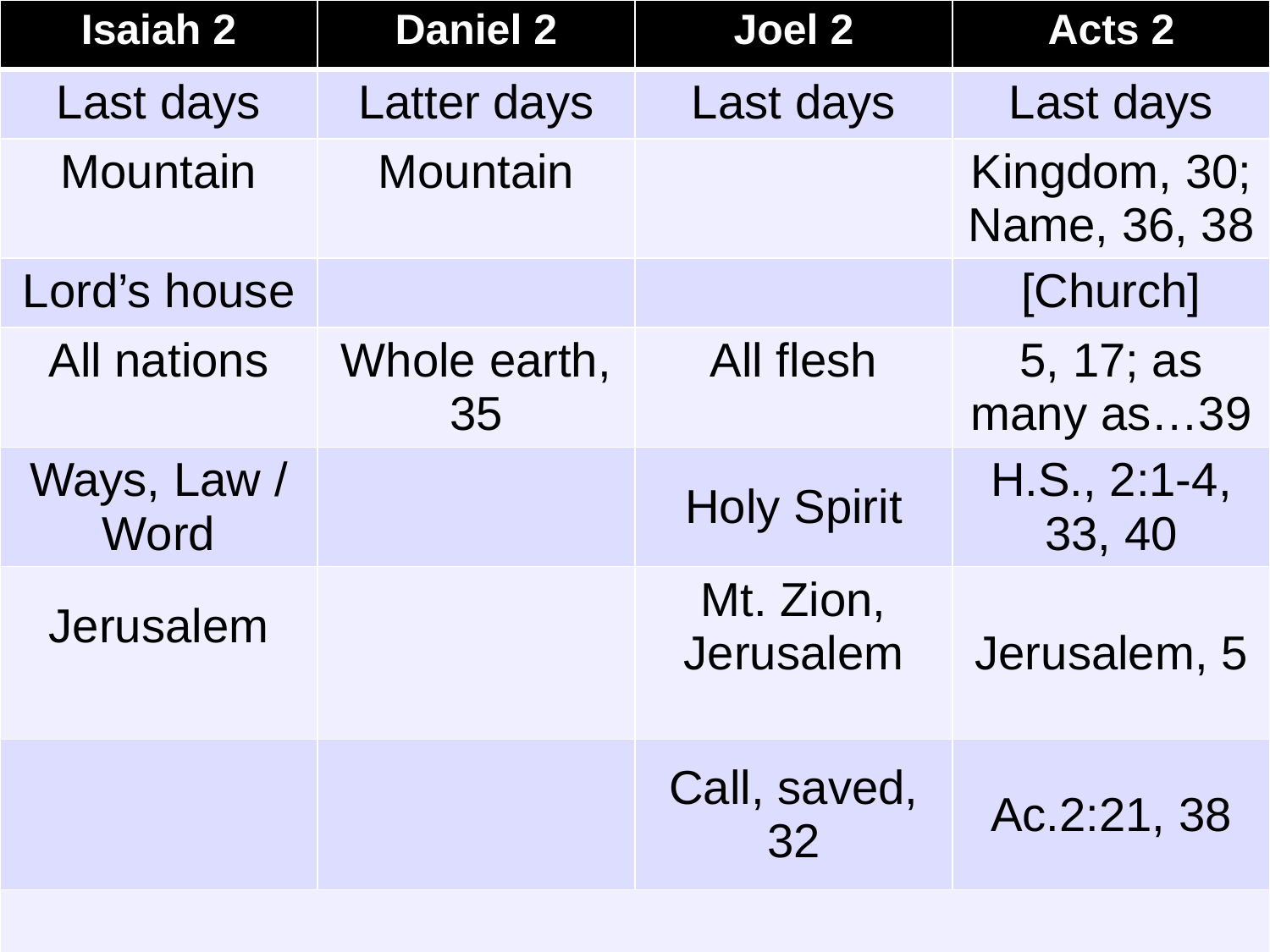

| Isaiah 2 | Daniel 2 | Joel 2 | Acts 2 |
| --- | --- | --- | --- |
| Last days | Latter days | Last days | Last days |
| Mountain | Mountain |  | Kingdom, 30; Name, 36, 38 |
| Lord’s house |  |  | [Church] |
| All nations | Whole earth, 35 | All flesh | 5, 17; as many as…39 |
| Ways, Law / Word |  | Holy Spirit | H.S., 2:1-4, 33, 40 |
| Jerusalem |  | Mt. Zion, Jerusalem | Jerusalem, 5 |
|  |  | Call, saved, 32 | Ac.2:21, 38 |
|  |  |  |  |